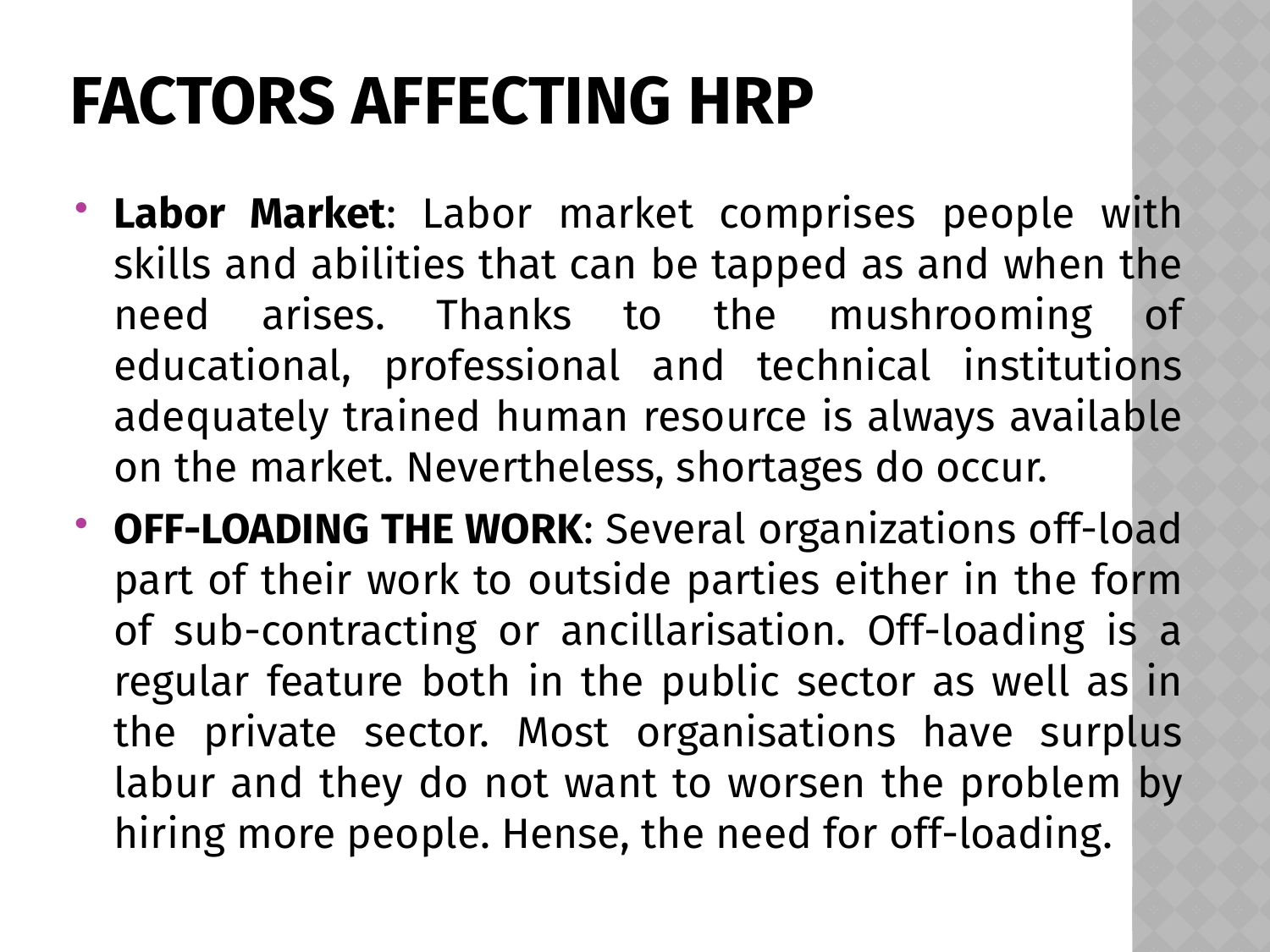

# FACTORS AFFECTING HRP
Labor Market: Labor market comprises people with skills and abilities that can be tapped as and when the need arises. Thanks to the mushrooming of educational, professional and technical institutions adequately trained human resource is always available on the market. Nevertheless, shortages do occur.
OFF-LOADING THE WORK: Several organizations off-load part of their work to outside parties either in the form of sub-contracting or ancillarisation. Off-loading is a regular feature both in the public sector as well as in the private sector. Most organisations have surplus labur and they do not want to worsen the problem by hiring more people. Hense, the need for off-loading.